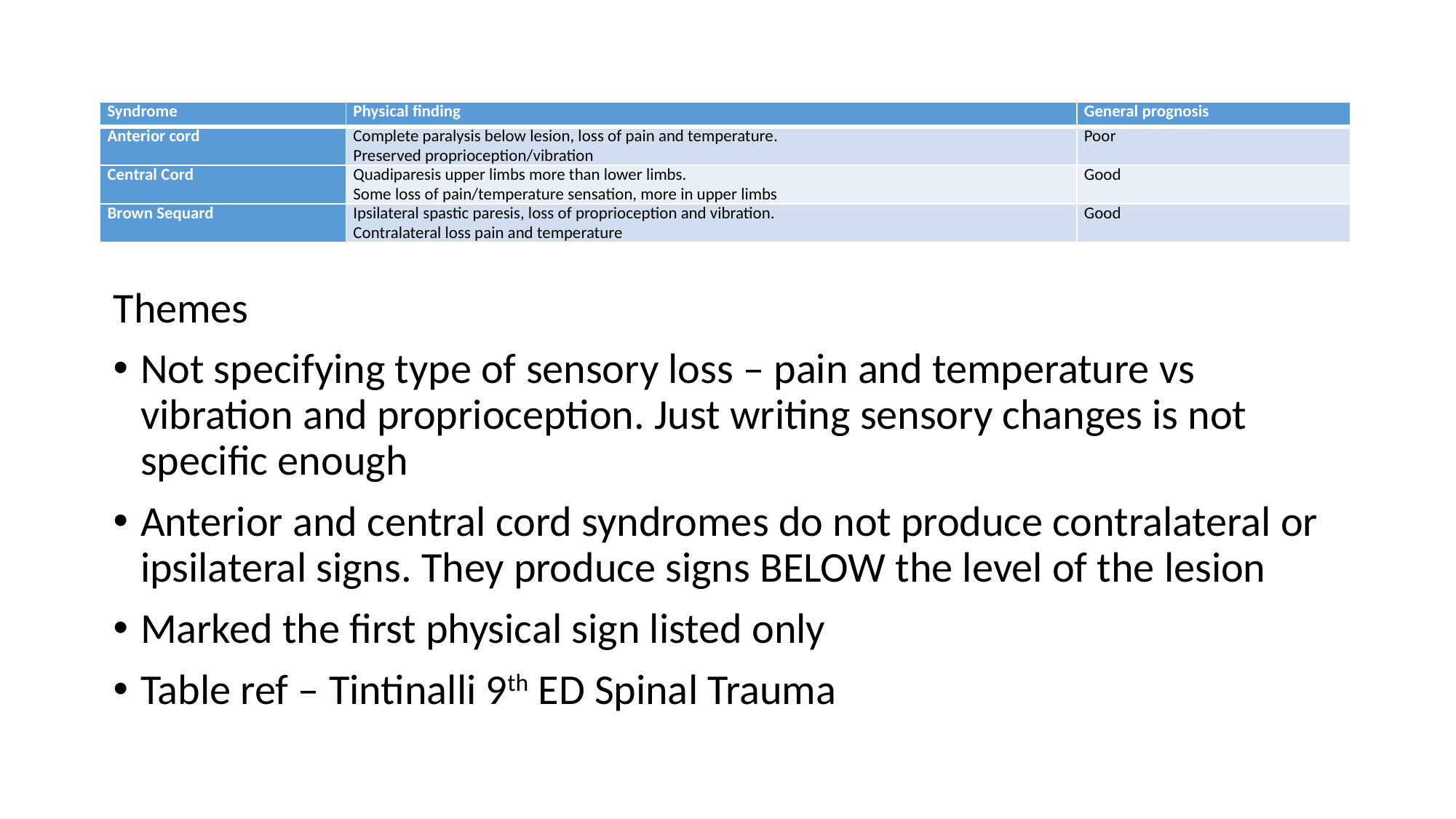

#
| Syndrome | Physical finding | General prognosis |
| --- | --- | --- |
| Anterior cord | Complete paralysis below lesion, loss of pain and temperature. Preserved proprioception/vibration | Poor |
| Central Cord | Quadiparesis upper limbs more than lower limbs. Some loss of pain/temperature sensation, more in upper limbs | Good |
| Brown Sequard | Ipsilateral spastic paresis, loss of proprioception and vibration. Contralateral loss pain and temperature | Good |
Themes
Not specifying type of sensory loss – pain and temperature vs vibration and proprioception. Just writing sensory changes is not specific enough
Anterior and central cord syndromes do not produce contralateral or ipsilateral signs. They produce signs BELOW the level of the lesion
Marked the first physical sign listed only
Table ref – Tintinalli 9th ED Spinal Trauma